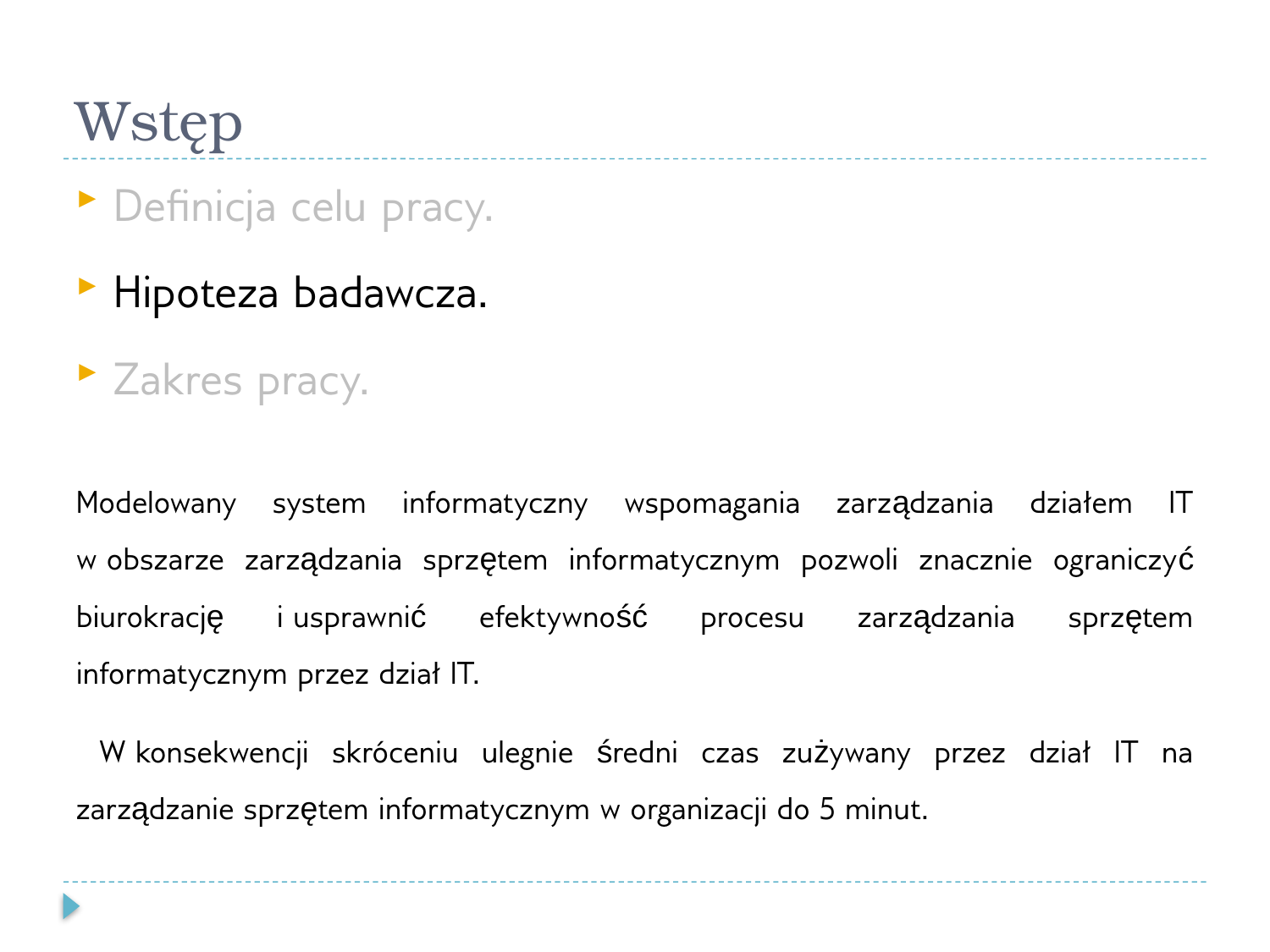

# Wstęp
Definicja celu pracy.
Hipoteza badawcza.
Zakres pracy.
Modelowany system informatyczny wspomagania zarządzania działem IT w obszarze zarządzania sprzętem informatycznym pozwoli znacznie ograniczyć biurokrację i usprawnić efektywność procesu zarządzania sprzętem informatycznym przez dział IT.
 W konsekwencji skróceniu ulegnie średni czas zużywany przez dział IT na zarządzanie sprzętem informatycznym w organizacji do 5 minut.